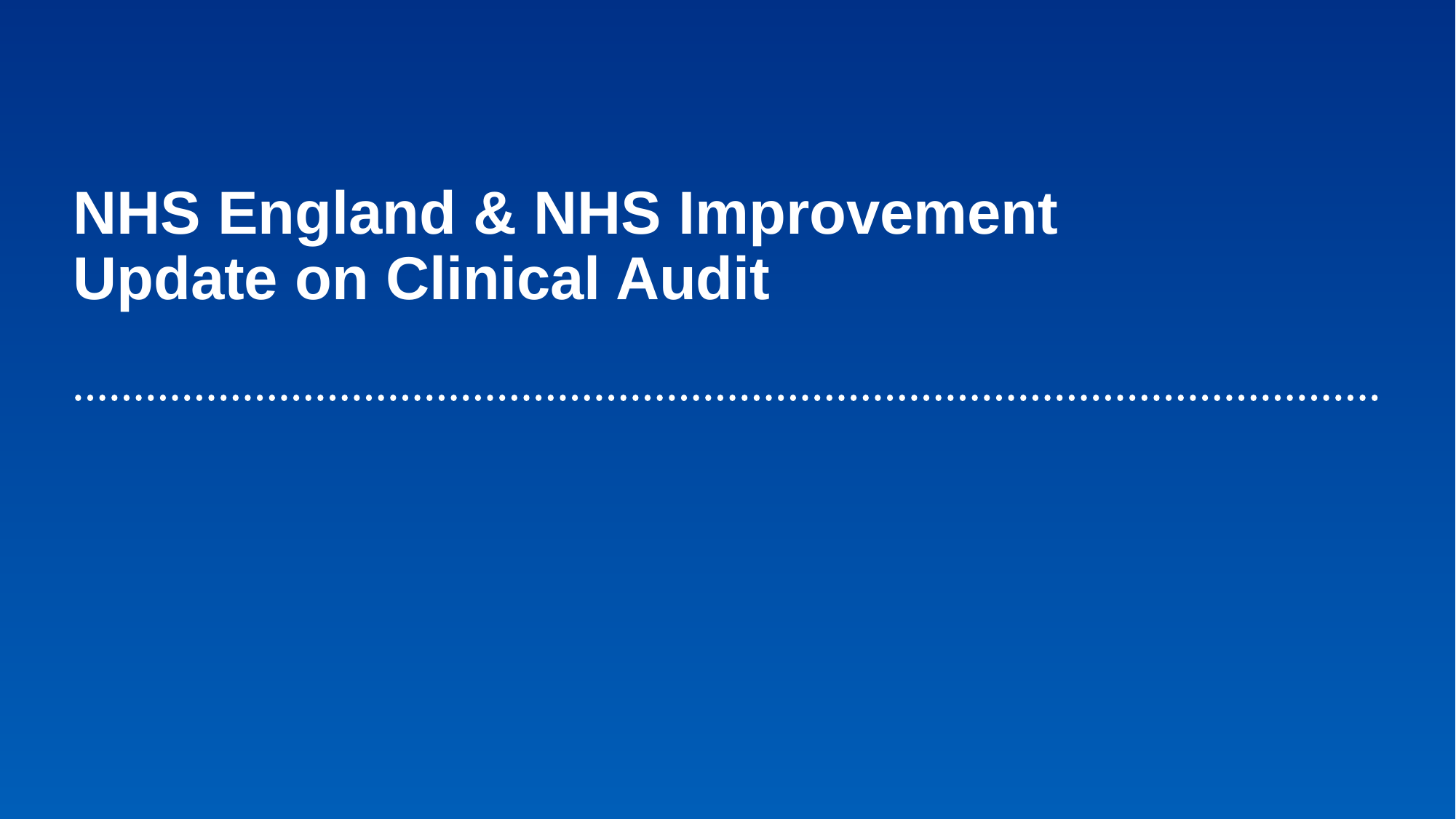

# NHS England & NHS Improvement Update on Clinical Audit